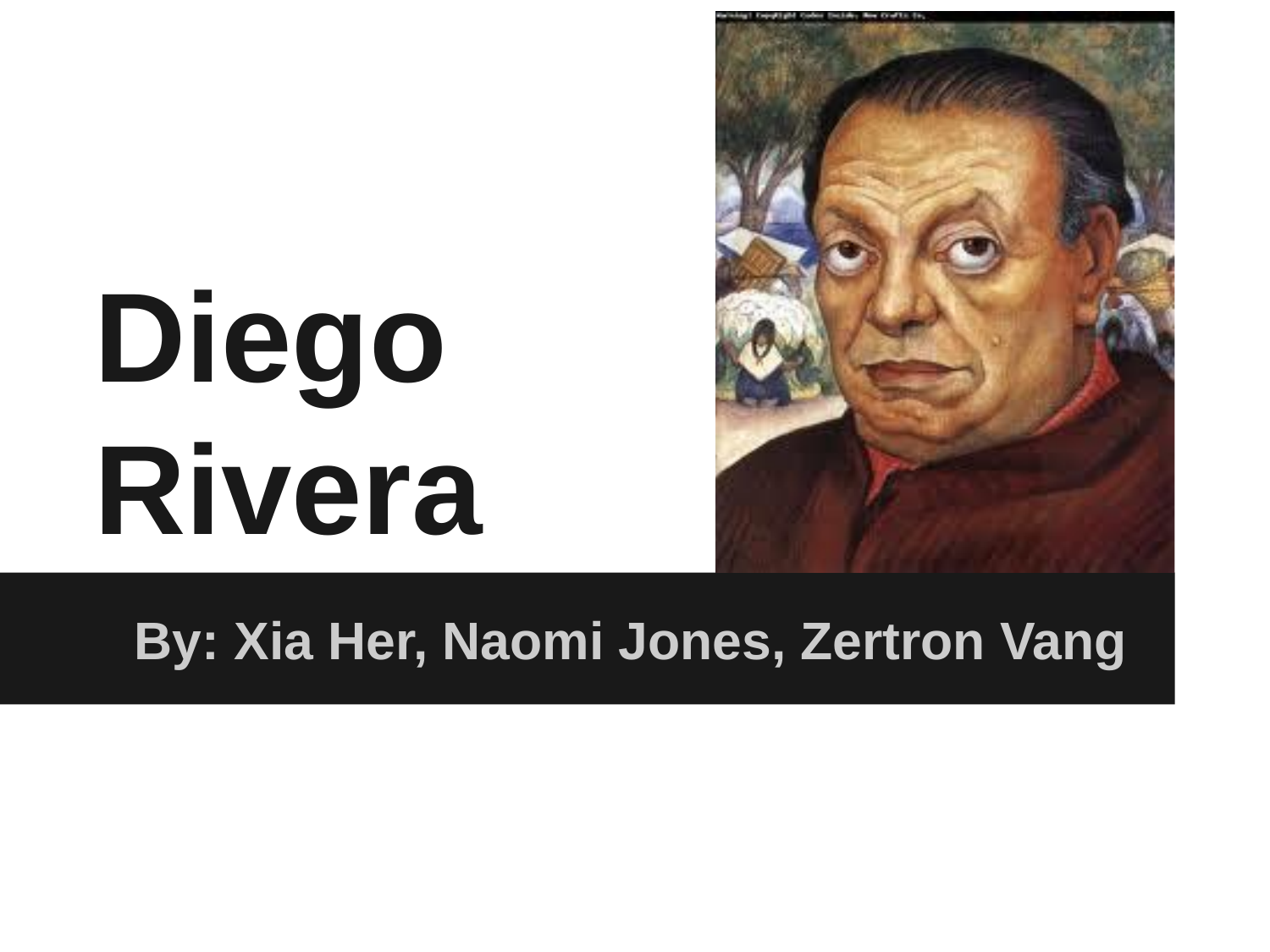

# Diego
Rivera
By: Xia Her, Naomi Jones, Zertron Vang